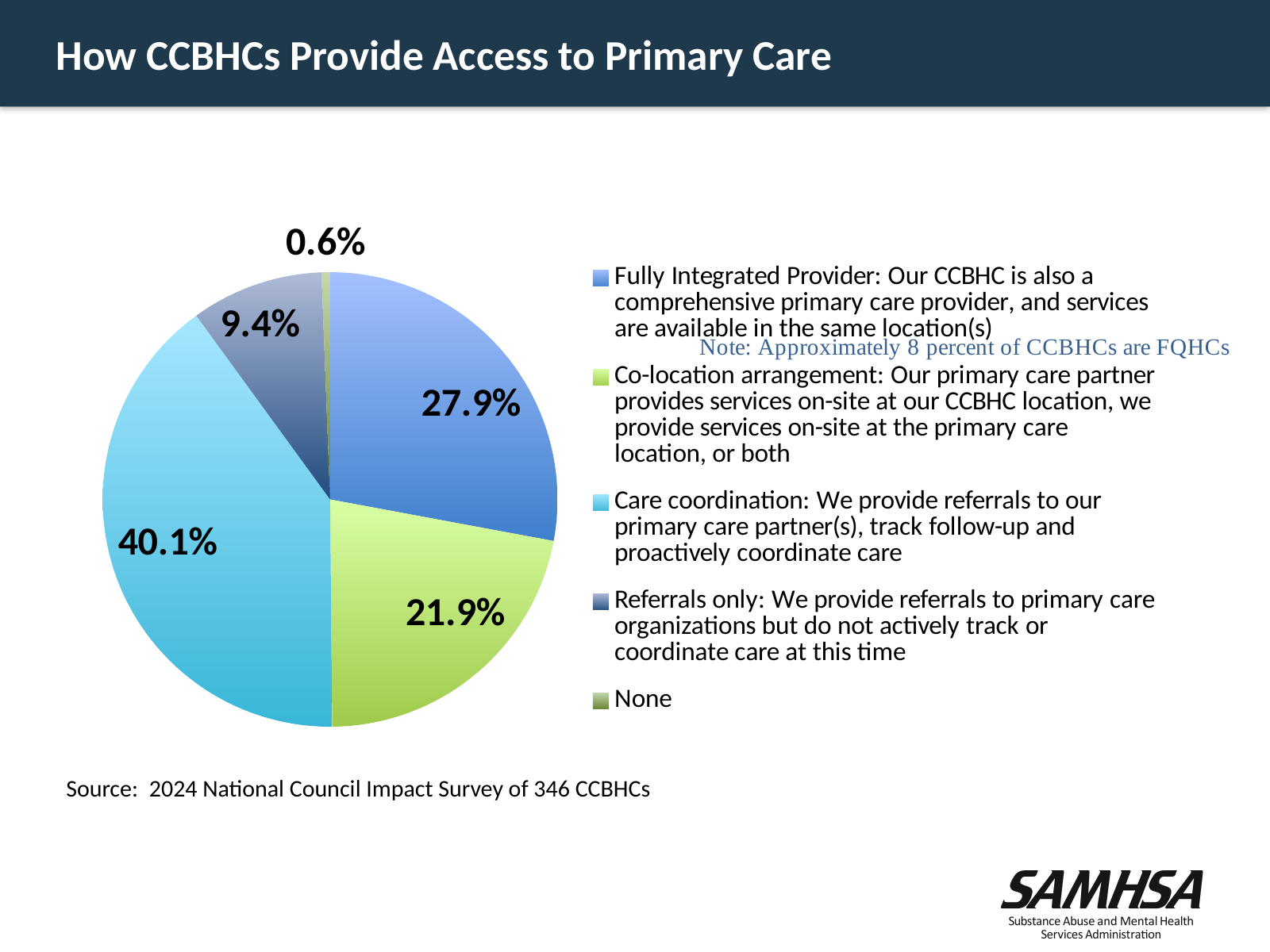

# How CCBHCs Provide Access to Primary Care

### Chart

| Category |  |
|---|---|
| Fully Integrated Provider: Our CCBHC is also a comprehensive primary care provider, and services are available in the same location(s) | 0.279 |
| Co-location arrangement: Our primary care partner provides services on-site at our CCBHC location, we provide services on-site at the primary care location, or both | 0.219 |
| Care coordination: We provide referrals to our primary care partner(s), track follow-up and proactively coordinate care | 0.401 |
| Referrals only: We provide referrals to primary care organizations but do not actively track or coordinate care at this time | 0.094 |
| None | 0.006 |
Source:  2024 National Council Impact Survey of 346 CCBHCs